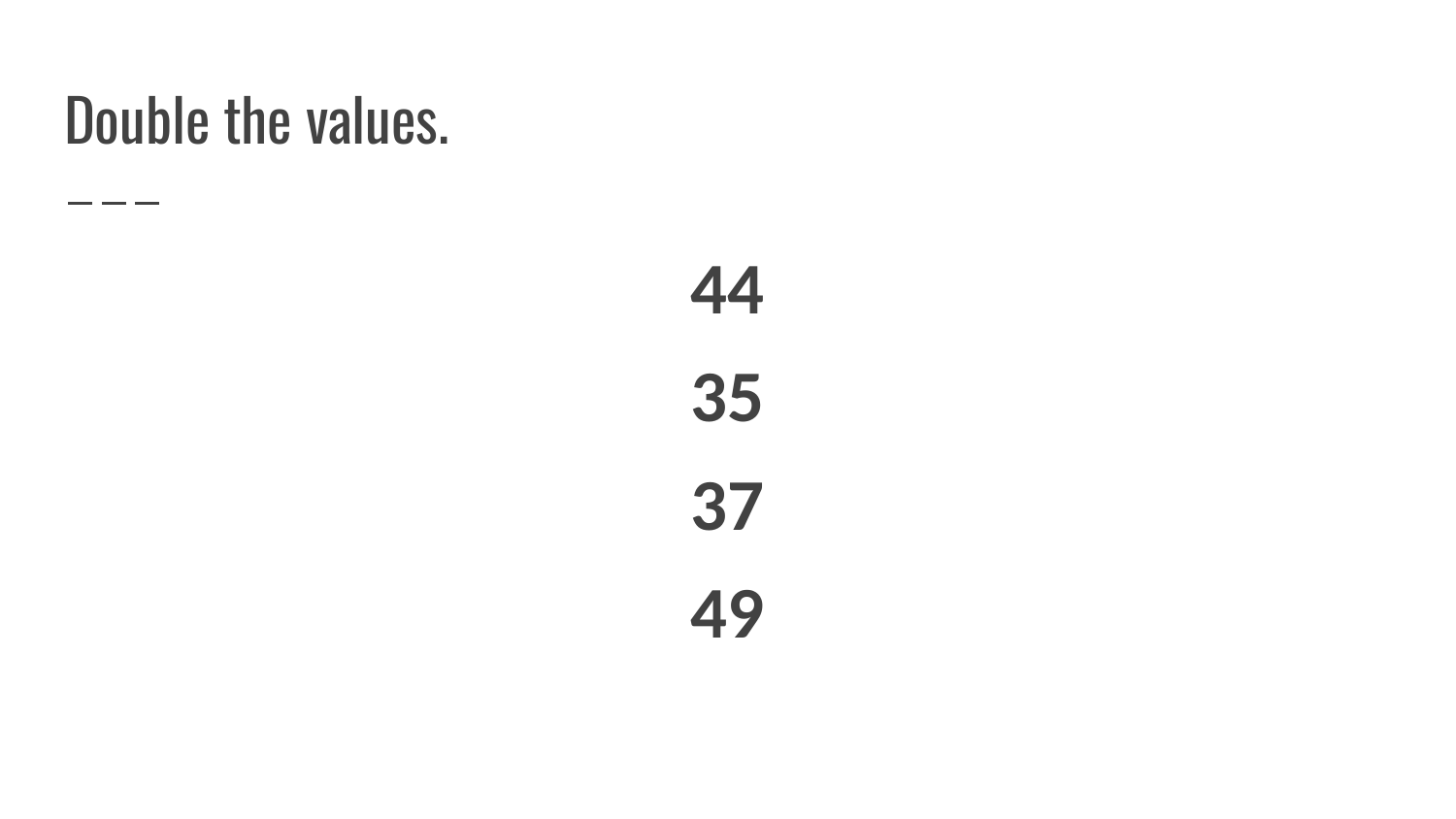

# Double the values.
44
35
37
49